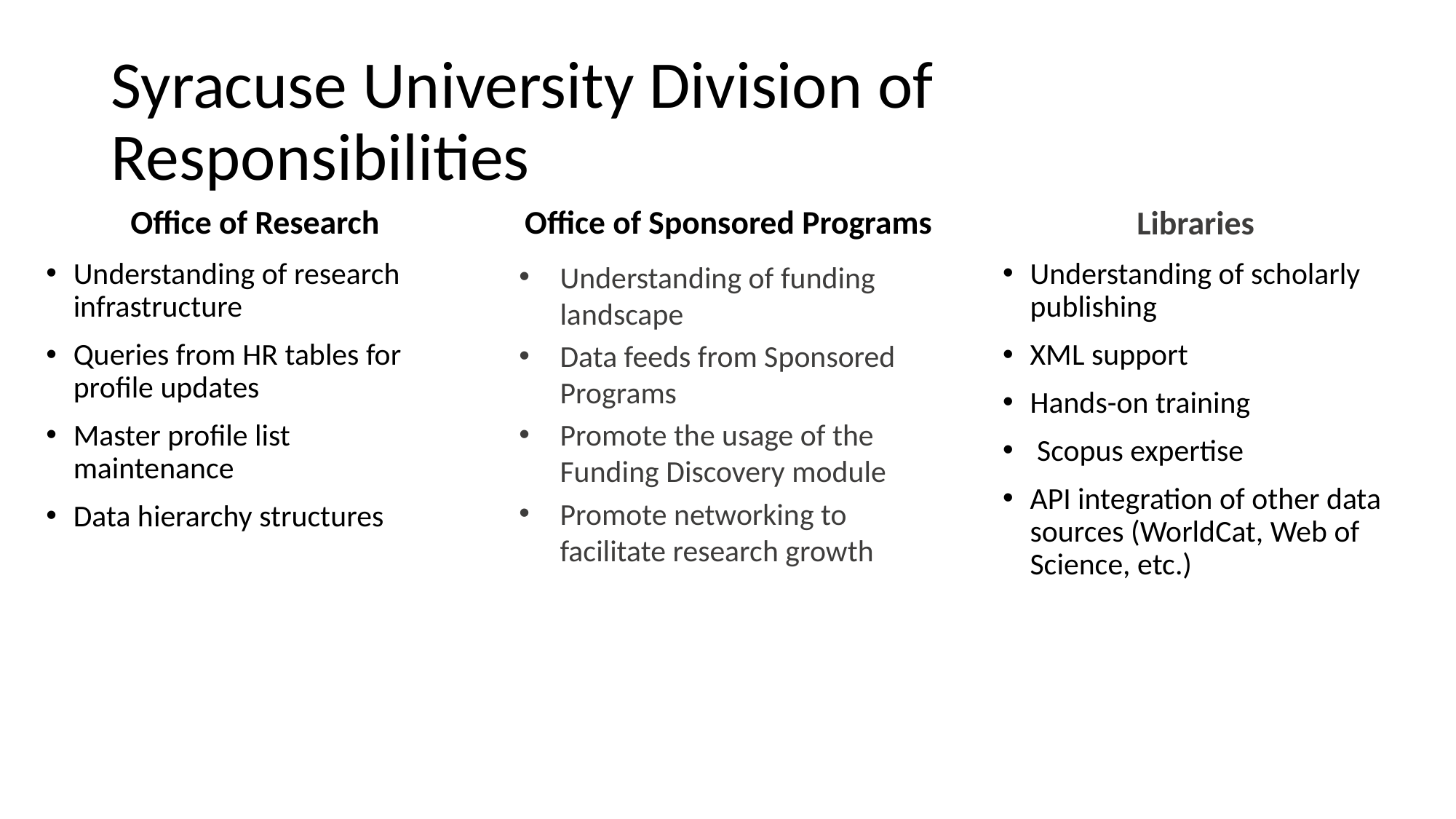

# Syracuse University Division of Responsibilities
Office of Research
Office of Sponsored Programs
Libraries
Understanding of research infrastructure
Queries from HR tables for profile updates
Master profile list maintenance
Data hierarchy structures

Understanding of funding landscape
Data feeds from Sponsored Programs
Promote the usage of the Funding Discovery module
Promote networking to facilitate research growth
Understanding of scholarly publishing
XML support
Hands-on training
 Scopus expertise
API integration of other data sources (WorldCat, Web of Science, etc.)